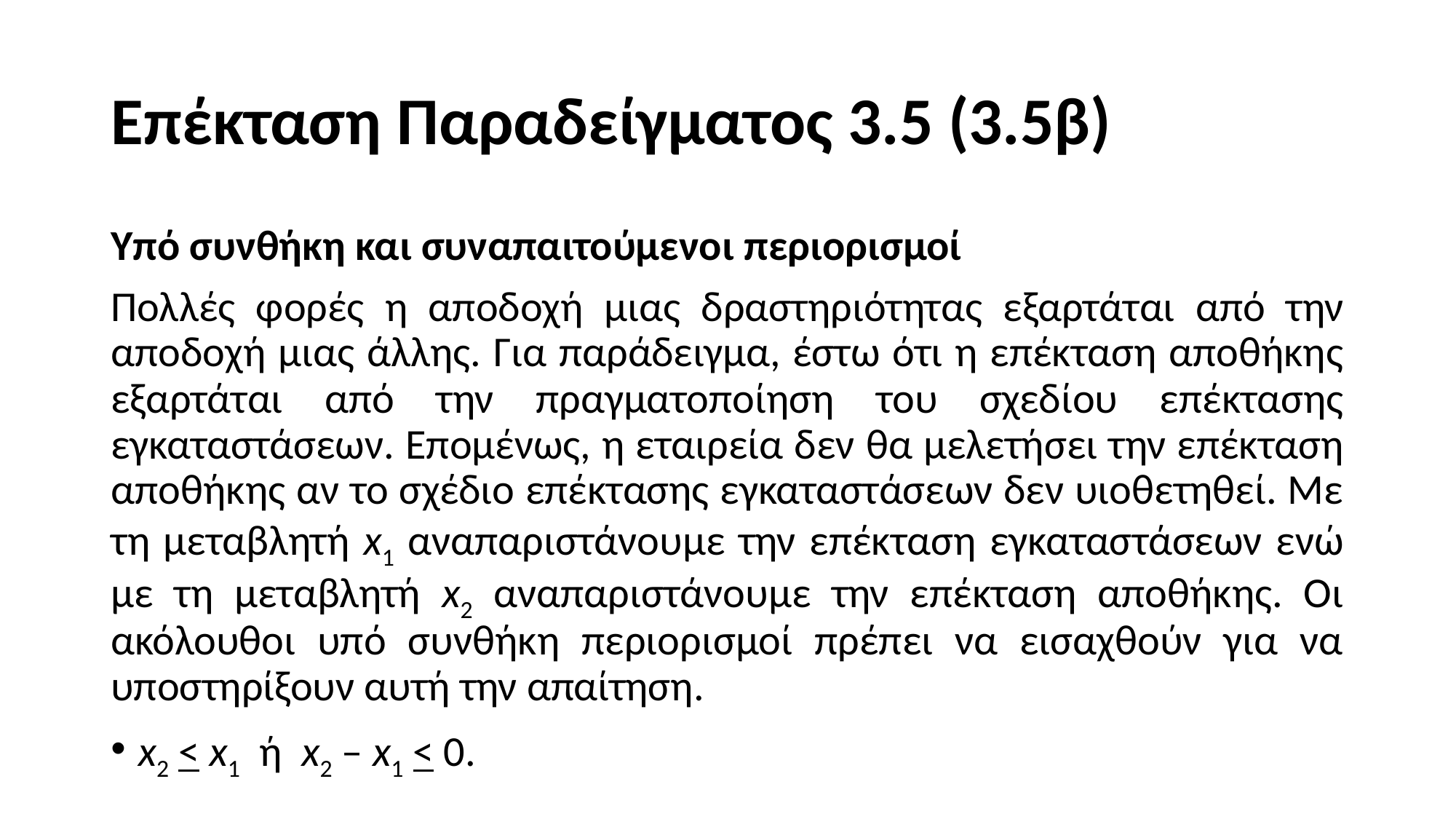

# Επέκταση Παραδείγματος 3.5 (3.5β)
Υπό συνθήκη και συναπαιτούμενοι περιορισμοί
Πολλές φορές η αποδοχή μιας δραστηριότητας εξαρτάται από την αποδοχή μιας άλλης. Για παράδειγμα, έστω ότι η επέκταση αποθήκης εξαρτάται από την πραγματοποίηση του σχεδίου επέκτασης εγκαταστάσεων. Επομένως, η εταιρεία δεν θα μελετήσει την επέκταση αποθήκης αν το σχέδιο επέκτασης εγκαταστάσεων δεν υιοθετηθεί. Με τη μεταβλητή x1 αναπαριστάνουμε την επέκταση εγκαταστάσεων ενώ με τη μεταβλητή x2 αναπαριστάνουμε την επέκταση αποθήκης. Οι ακόλουθοι υπό συνθήκη περιορισμοί πρέπει να εισαχθούν για να υποστηρίξουν αυτή την απαίτηση.
x2 < x1  ή  x2 – x1 < 0.